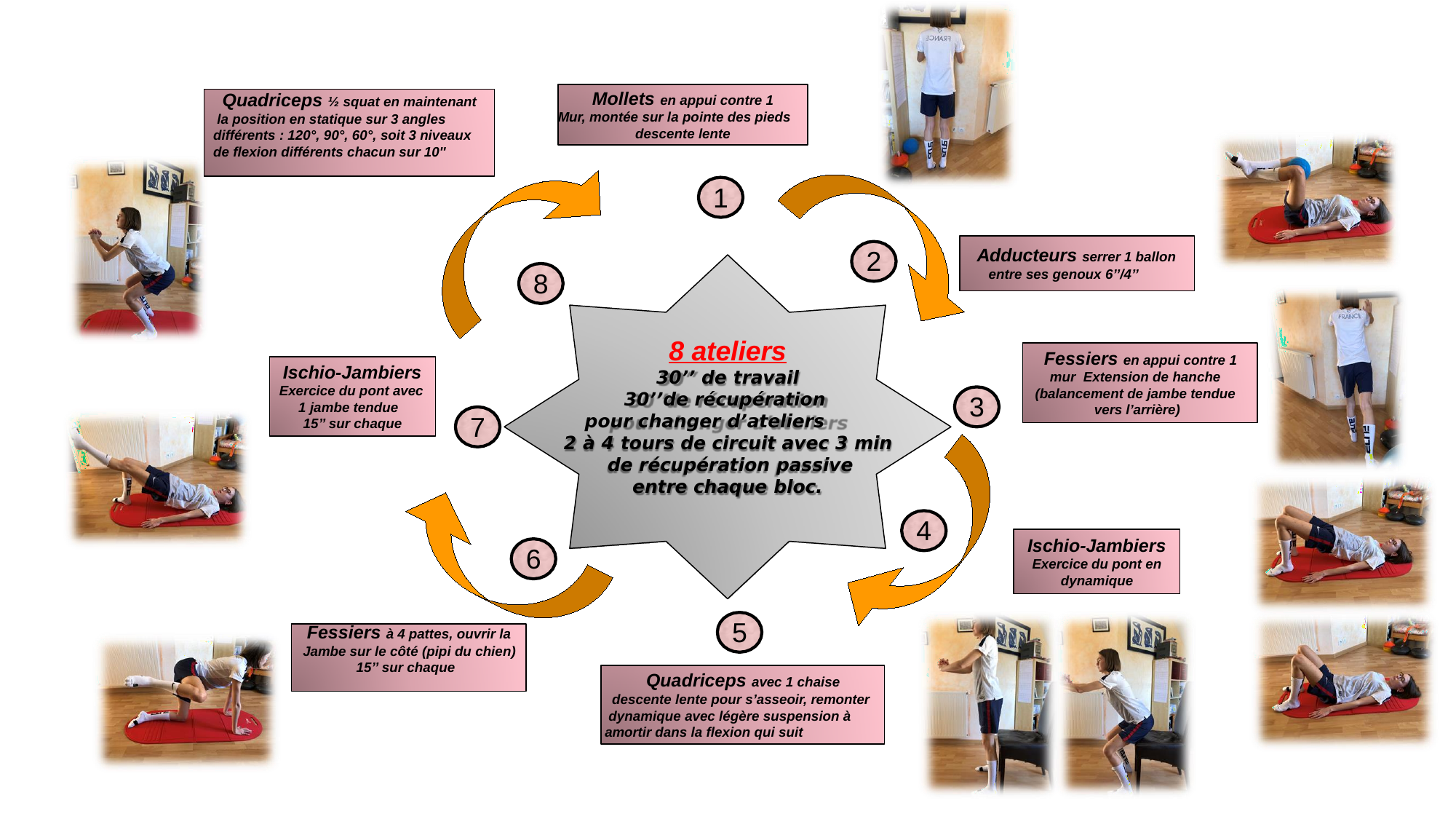

Mollets en appui contre 1  Mur, montée sur la pointe des pieds
descente lente
Quadriceps ½ squat en maintenant  la position en statique sur 3 angles  différents : 120°, 90°, 60°, soit 3 niveaux  de flexion différents chacun sur 10''

1

Adducteurs serrer 1 ballon  entre ses genoux 6’’/4’’
2

8
8 ateliers
30’’ de travail
30’’de récupération  pour changer d’ateliers
2 à 4 tours de circuit avec 3 min  de récupération passive
entre chaque bloc.

Fessiers en appui contre 1 mur  Extension de hanche  (balancement de jambe tendue  vers l’arrière)

Ischio-Jambiers
Exercice du pont avec  1 jambe tendue
15’’ sur chaque

3

7

4

Ischio-Jambiers
Exercice du pont en
dynamique

6

5

Fessiers à 4 pattes, ouvrir la
Jambe sur le côté (pipi du chien)  15’’ sur chaque

Quadriceps avec 1 chaise
descente lente pour s’asseoir, remonter  dynamique avec légère suspension à  amortir dans la flexion qui suit